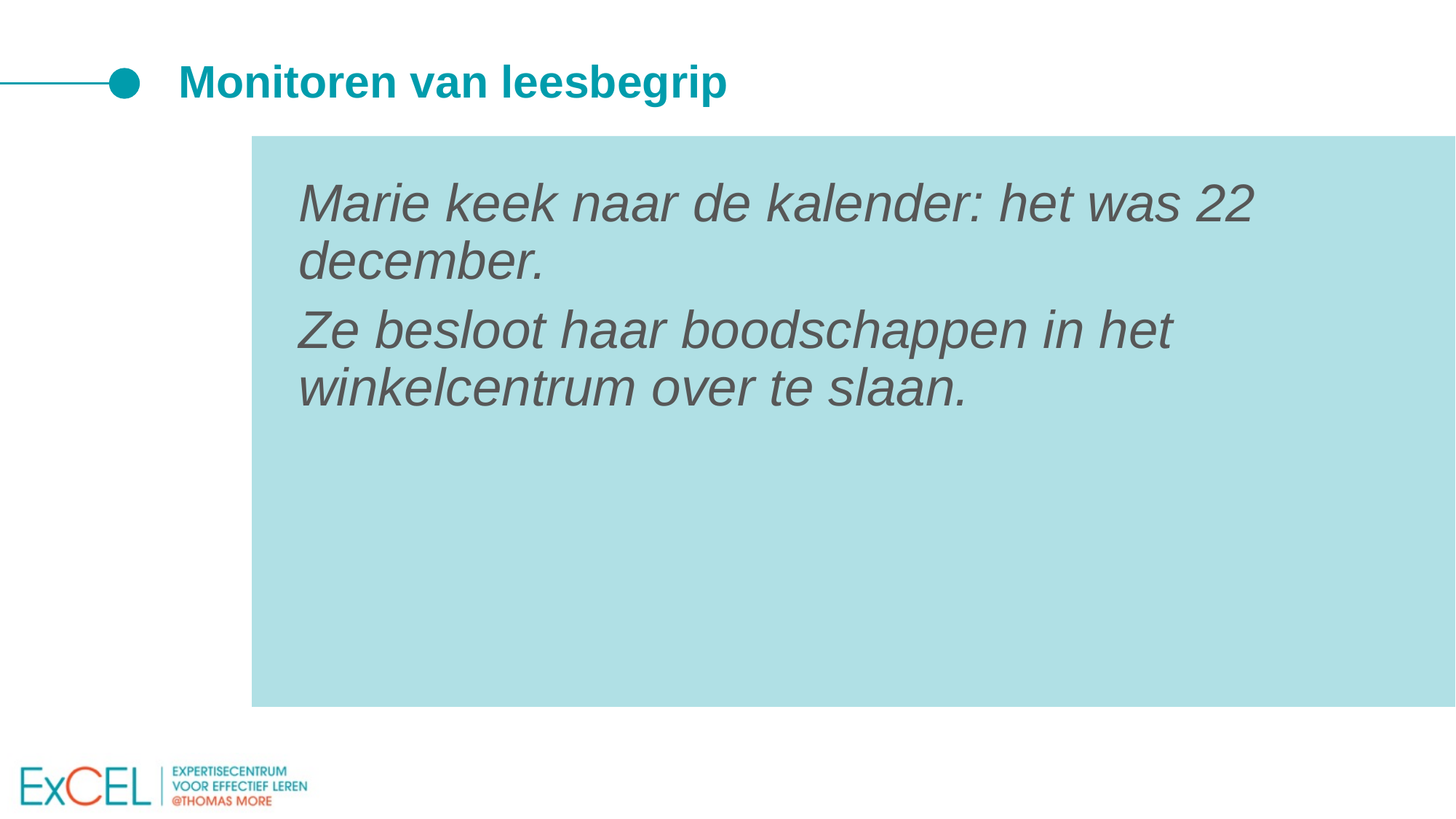

# Monitoren van leesbegrip
Marie keek naar de kalender: het was 22 december.
Ze besloot haar boodschappen in het winkelcentrum over te slaan.